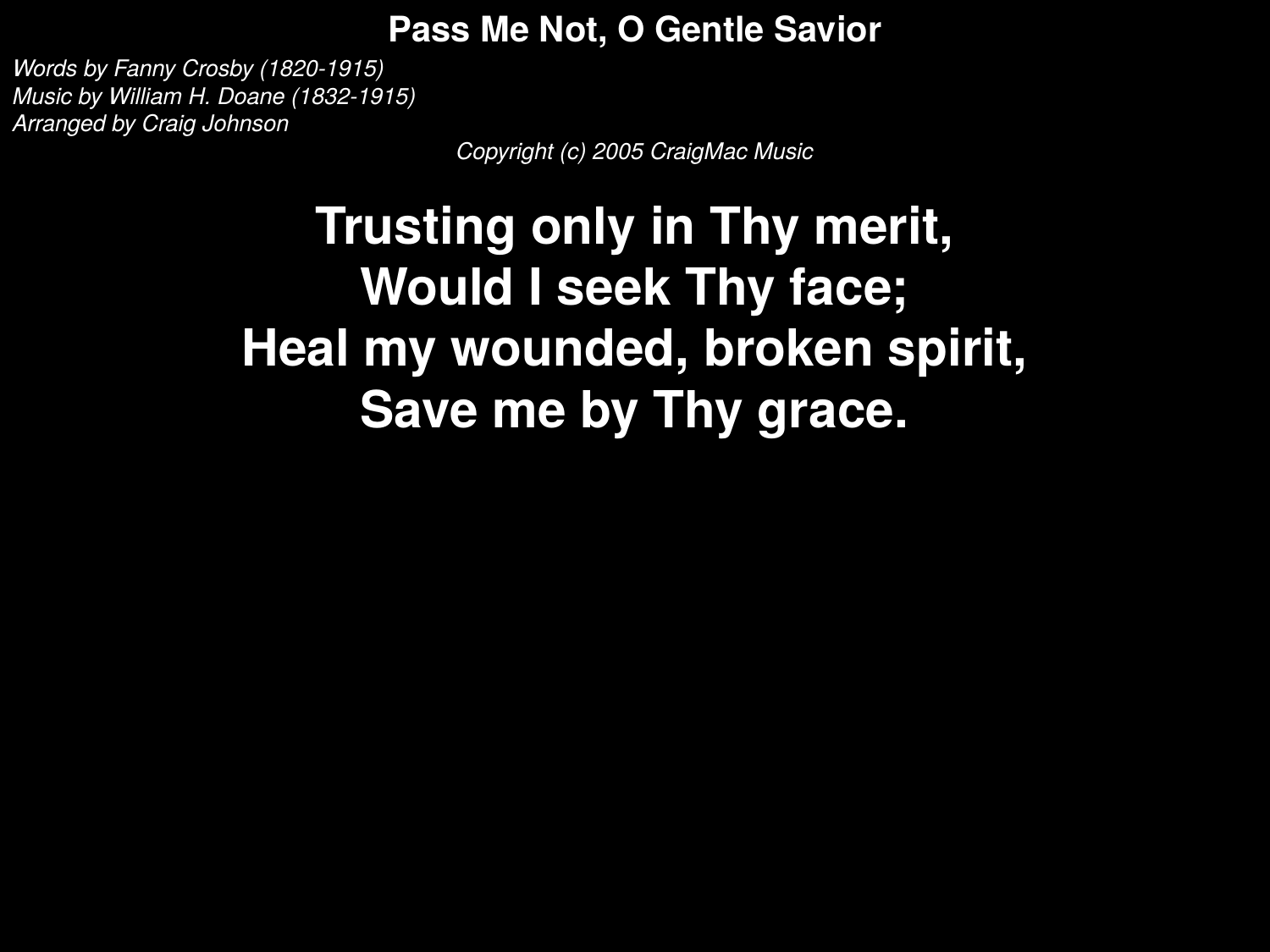

Pass Me Not, O Gentle Savior
Words by Fanny Crosby (1820-1915)
Music by William H. Doane (1832-1915)
Arranged by Craig Johnson
Copyright (c) 2005 CraigMac Music
Trusting only in Thy merit,
Would I seek Thy face;
Heal my wounded, broken spirit,
Save me by Thy grace.